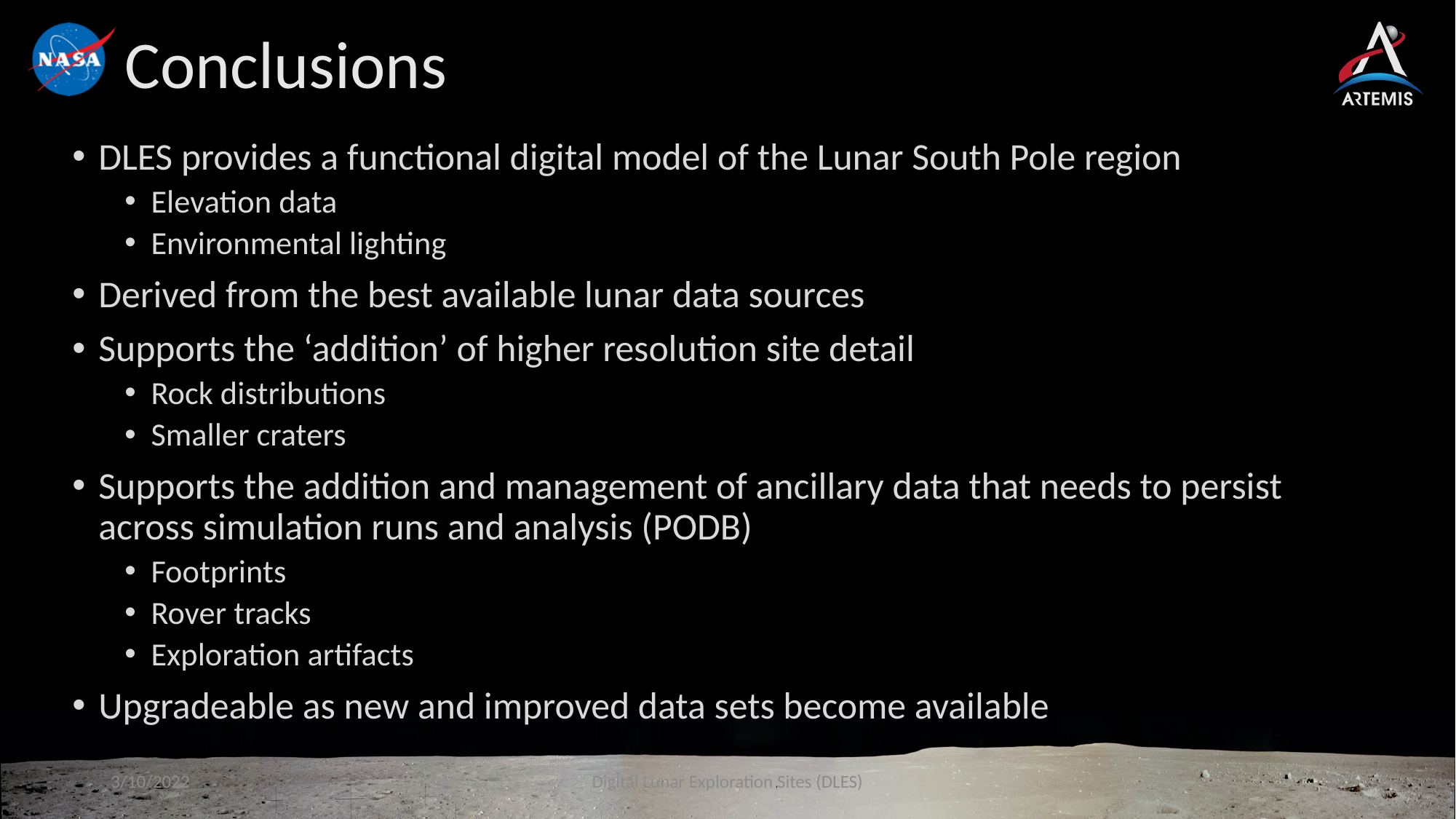

# Conclusions
DLES provides a functional digital model of the Lunar South Pole region
Elevation data
Environmental lighting
Derived from the best available lunar data sources
Supports the ‘addition’ of higher resolution site detail
Rock distributions
Smaller craters
Supports the addition and management of ancillary data that needs to persist across simulation runs and analysis (PODB)
Footprints
Rover tracks
Exploration artifacts
Upgradeable as new and improved data sets become available
3/10/2022
Digital Lunar Exploration Sites (DLES)
19